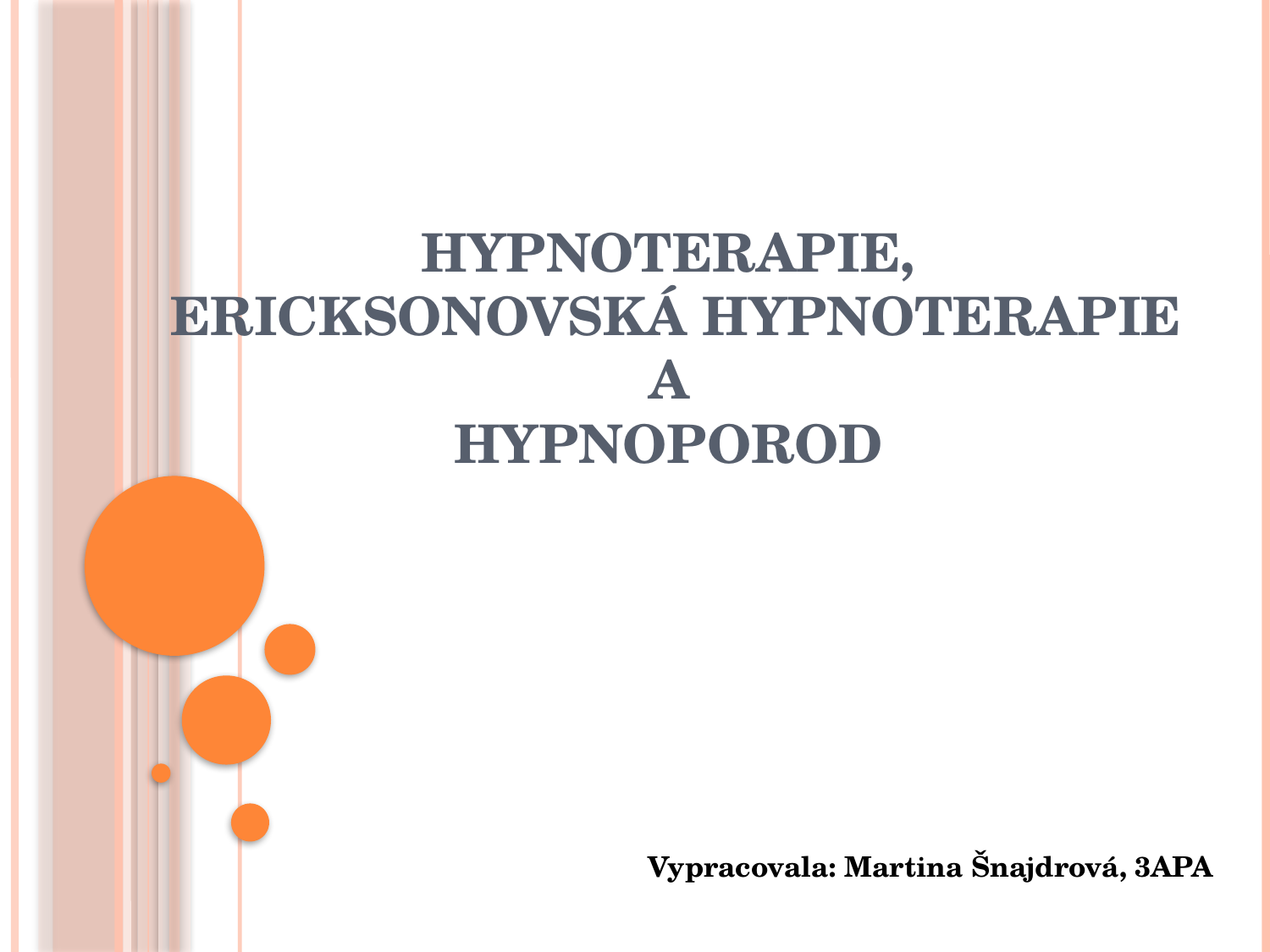

# Hypnoterapie, Ericksonovská hypnoterapie a hypnoporod
Vypracovala: Martina Šnajdrová, 3APA